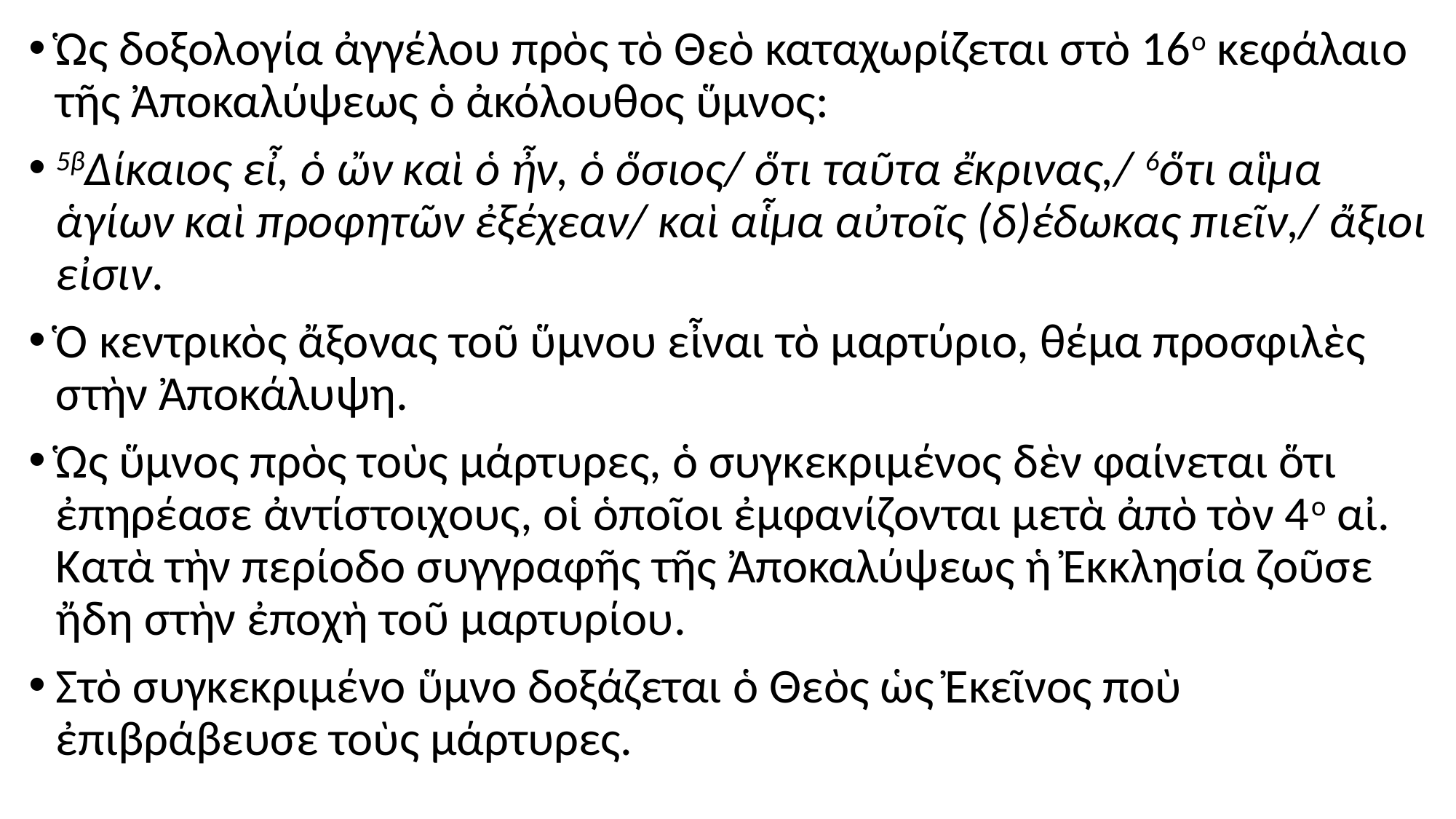

#
Ὡς δοξολογία ἀγγέλου πρὸς τὸ Θεὸ καταχωρίζεται στὸ 16ο κεφάλαιο τῆς Ἀποκαλύψεως ὁ ἀκόλουθος ὕμνος:
5βΔίκαιος εἶ, ὁ ὤν καὶ ὁ ἦν, ὁ ὅσιος/ ὅτι ταῦτα ἔκρινας,/ 6ὅτι αἳμα ἁγίων καὶ προφητῶν ἐξέχεαν/ καὶ αἷμα αὐτοῖς (δ)έδωκας πιεῖν,/ ἄξιοι εἰσιν.
Ὁ κεντρικὸς ἄξονας τοῦ ὕμνου εἶναι τὸ μαρτύριο, θέμα προσφιλὲς στὴν Ἀποκάλυψη.
Ὡς ὕμνος πρὸς τοὺς μάρτυρες, ὁ συγκεκριμένος δὲν φαίνεται ὅτι ἐπηρέασε ἀντίστοιχους, οἱ ὁποῖοι ἐμφανίζονται μετὰ ἀπὸ τὸν 4ο αἰ. Κατὰ τὴν περίοδο συγγραφῆς τῆς Ἀποκαλύψεως ἡ Ἐκκλησία ζοῦσε ἤδη στὴν ἐποχὴ τοῦ μαρτυρίου.
Στὸ συγκεκριμένο ὕμνο δοξάζεται ὁ Θεὸς ὡς Ἐκεῖνος ποὺ ἐπιβράβευσε τοὺς μάρτυρες.